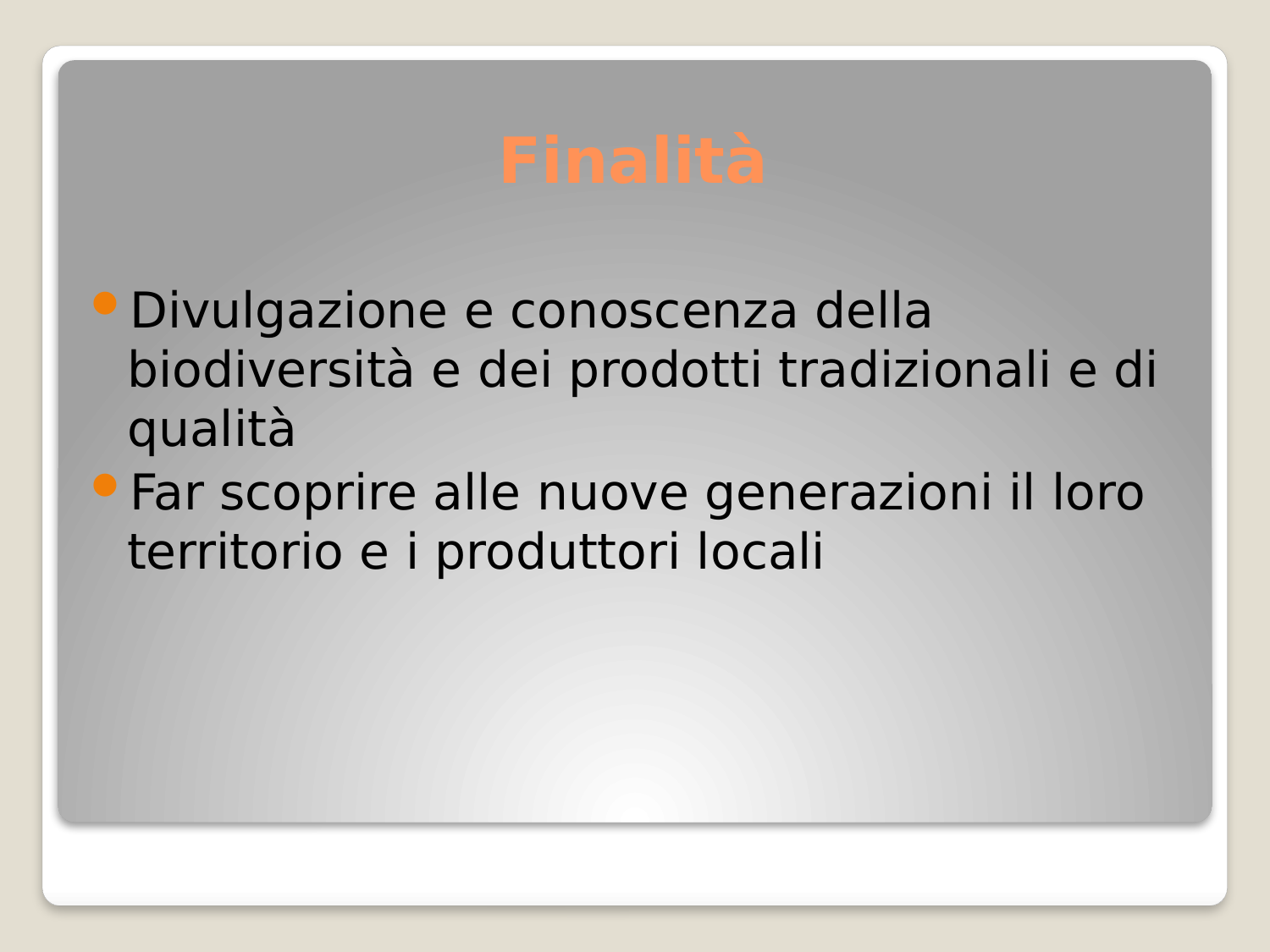

# Finalità
Divulgazione e conoscenza della biodiversità e dei prodotti tradizionali e di qualità
Far scoprire alle nuove generazioni il loro territorio e i produttori locali